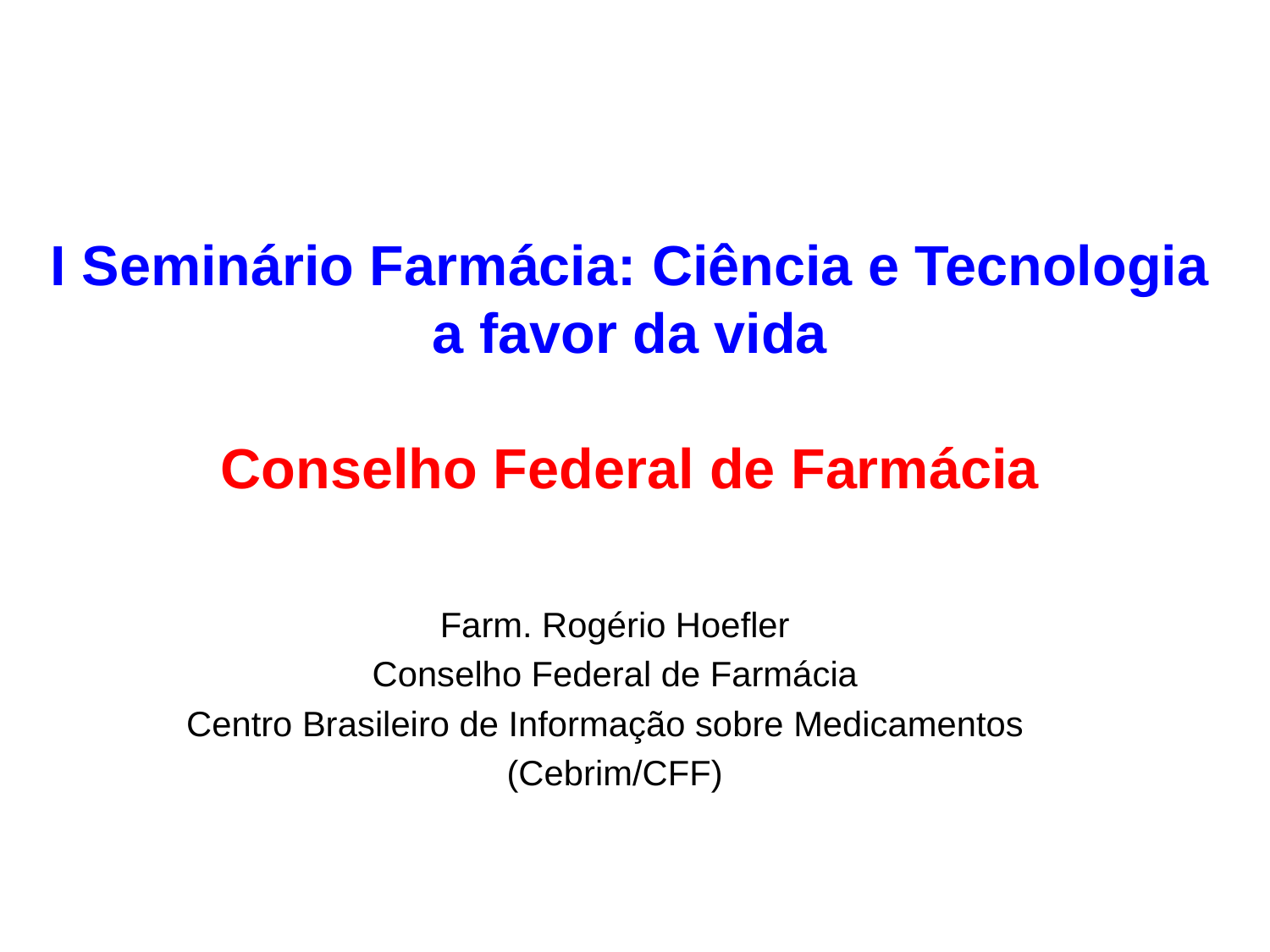

# I Seminário Farmácia: Ciência e Tecnologia a favor da vida Conselho Federal de Farmácia
Farm. Rogério Hoefler
Conselho Federal de Farmácia
Centro Brasileiro de Informação sobre Medicamentos
(Cebrim/CFF)